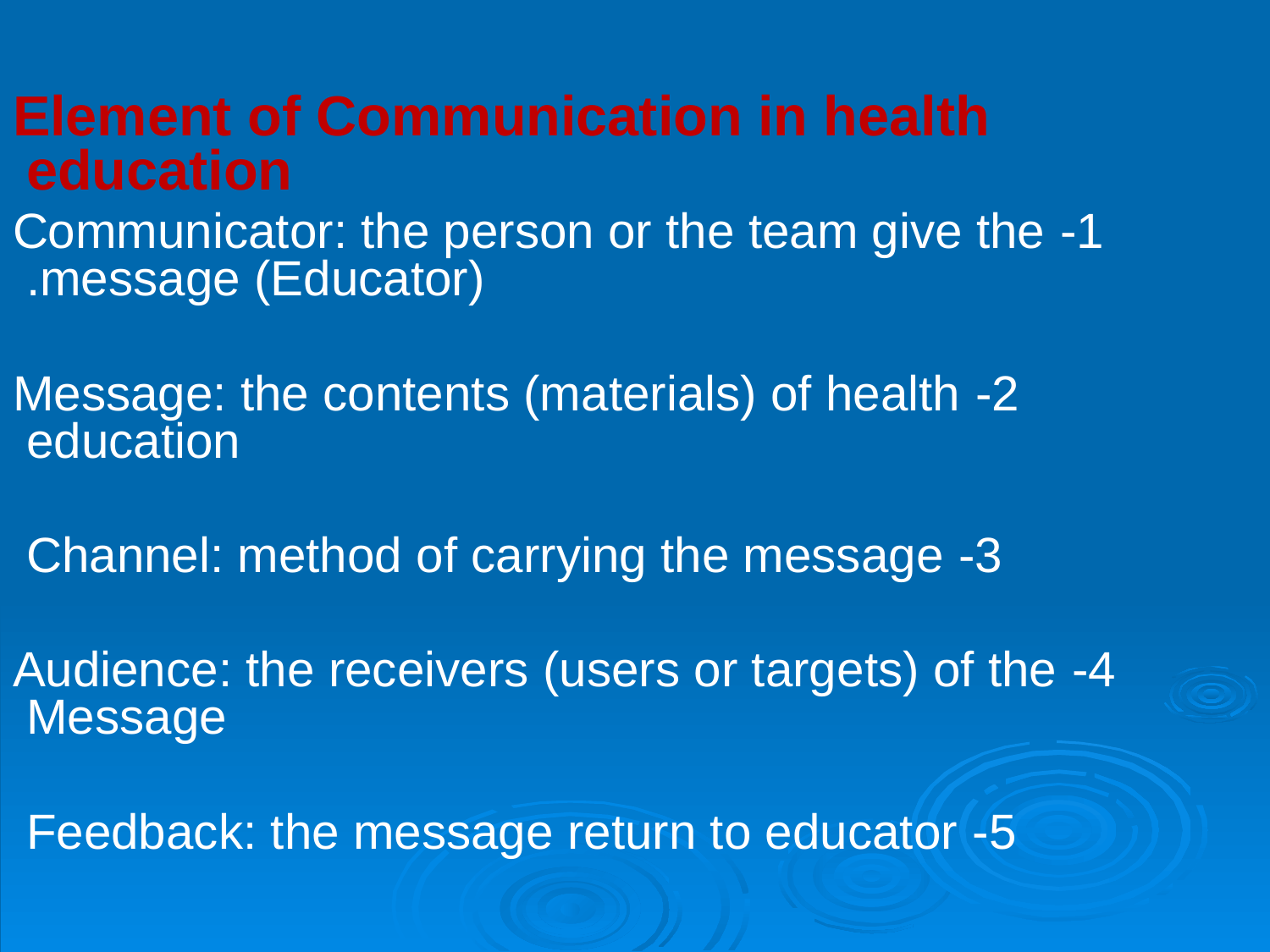

Element of Communication in health education
1- Communicator: the person or the team give the message (Educator).

2- Message: the contents (materials) of health education

3- Channel: method of carrying the message

4- Audience: the receivers (users or targets) of the Message

5- Feedback: the message return to educator